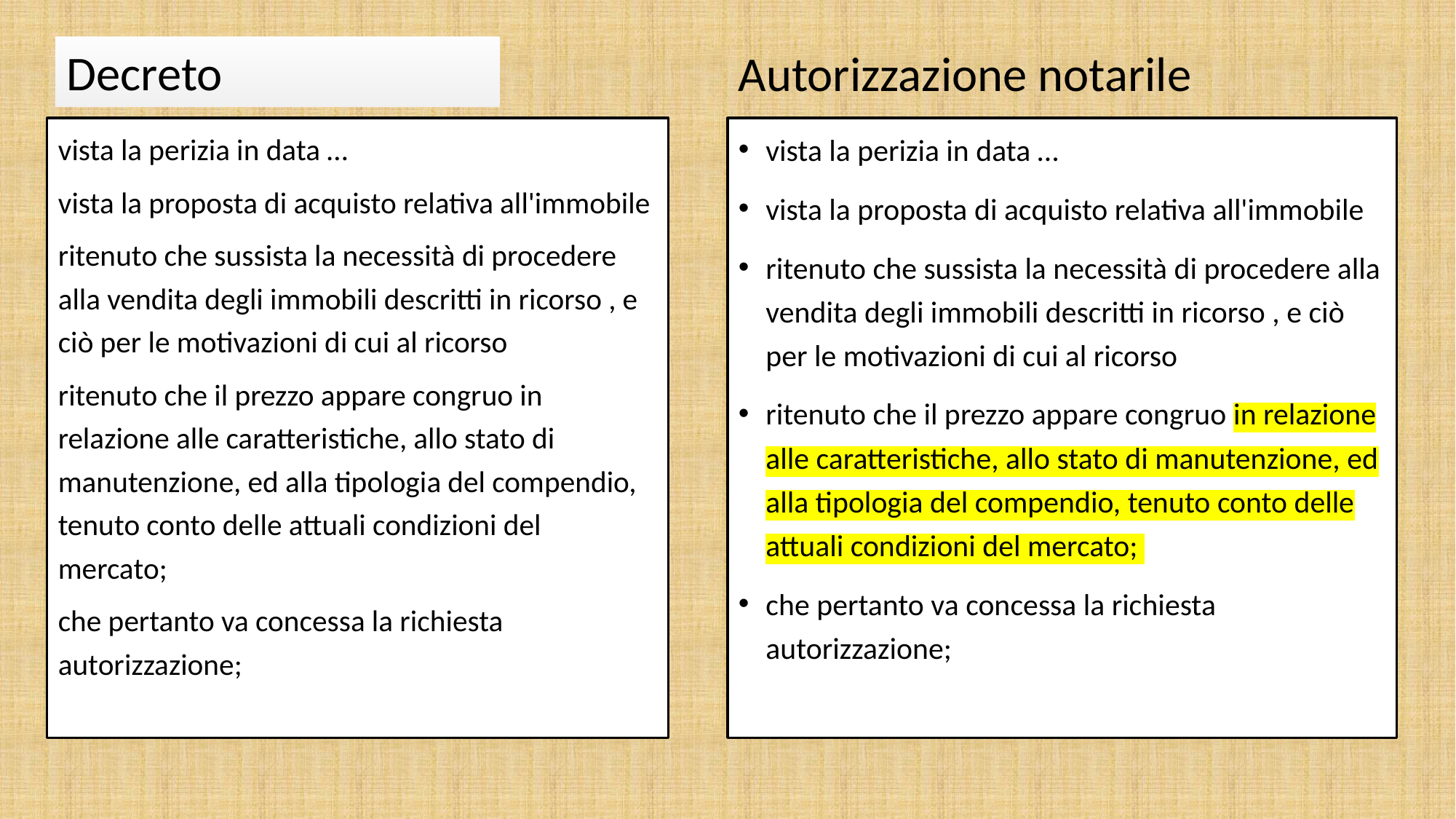

# Decreto
Autorizzazione notarile
vista la perizia in data …
vista la proposta di acquisto relativa all'immobile
ritenuto che sussista la necessità di procedere alla vendita degli immobili descritti in ricorso , e ciò per le motivazioni di cui al ricorso
ritenuto che il prezzo appare congruo in relazione alle caratteristiche, allo stato di manutenzione, ed alla tipologia del compendio, tenuto conto delle attuali condizioni del mercato;
che pertanto va concessa la richiesta autorizzazione;

vista la perizia in data …
vista la proposta di acquisto relativa all'immobile
ritenuto che sussista la necessità di procedere alla vendita degli immobili descritti in ricorso , e ciò per le motivazioni di cui al ricorso
ritenuto che il prezzo appare congruo in relazione alle caratteristiche, allo stato di manutenzione, ed alla tipologia del compendio, tenuto conto delle attuali condizioni del mercato;
che pertanto va concessa la richiesta autorizzazione;